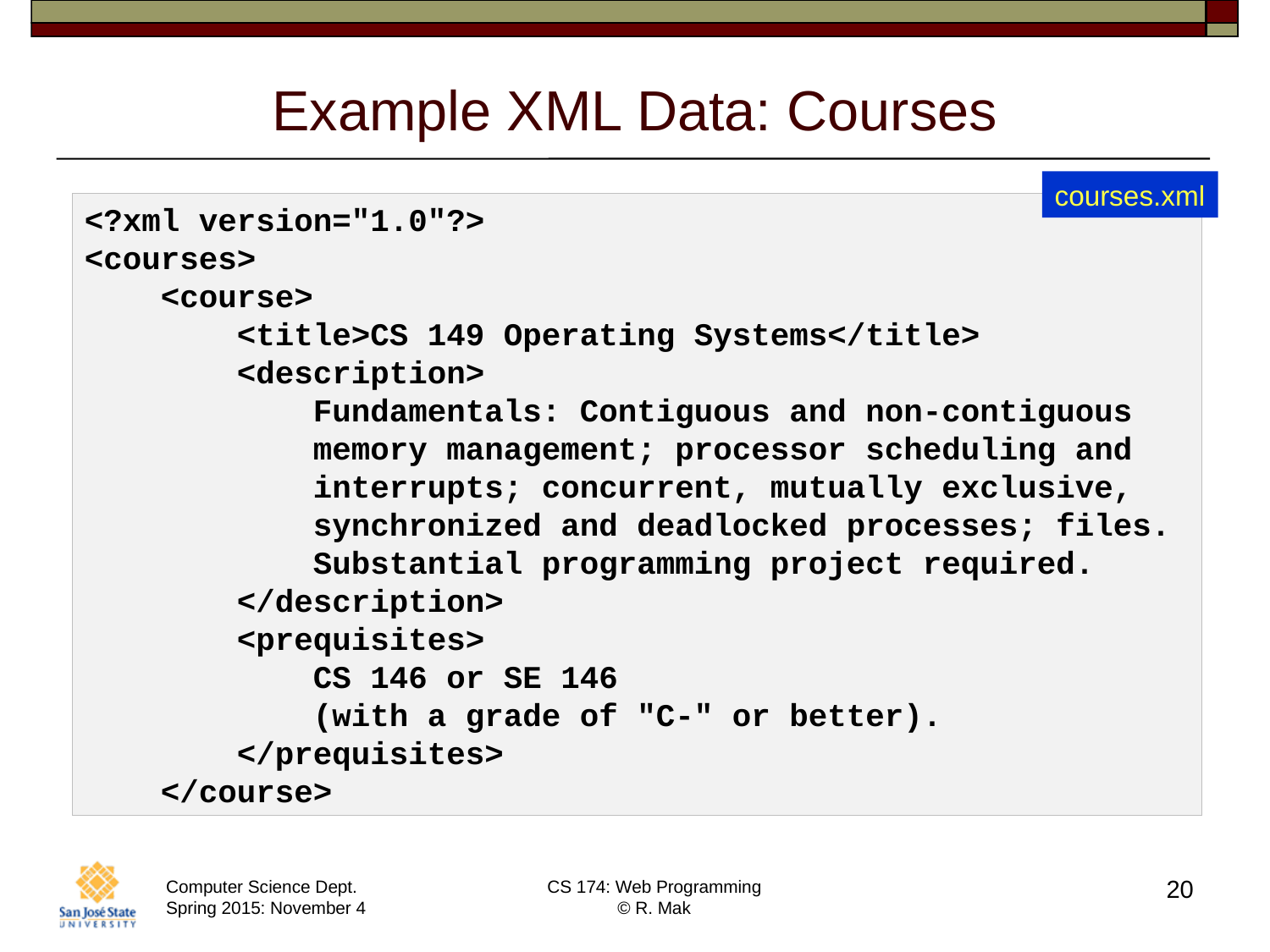

# Example XML Data: Courses
courses.xml
<?xml version="1.0"?>
<courses>
    <course>
        <title>CS 149 Operating Systems</title>
        <description>
            Fundamentals: Contiguous and non-contiguous
            memory management; processor scheduling and
            interrupts; concurrent, mutually exclusive,
            synchronized and deadlocked processes; files.
            Substantial programming project required.
        </description>
        <prequisites>
            CS 146 or SE 146
            (with a grade of "C-" or better).
        </prequisites>
    </course>
20